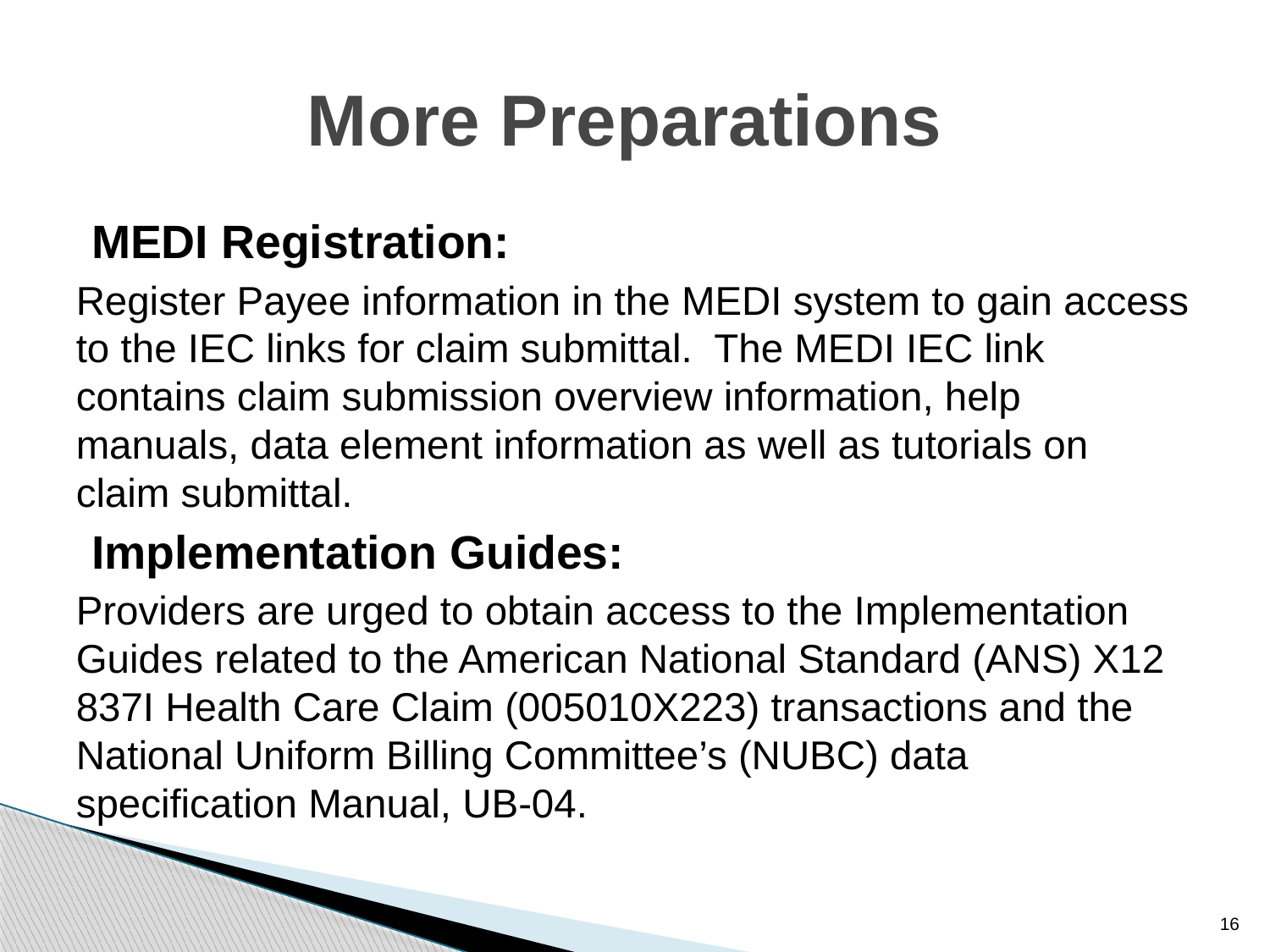

# More Preparations
MEDI Registration:
Register Payee information in the MEDI system to gain access to the IEC links for claim submittal.  The MEDI IEC link contains claim submission overview information, help manuals, data element information as well as tutorials on claim submittal.
Implementation Guides:
Providers are urged to obtain access to the Implementation Guides related to the American National Standard (ANS) X12 837I Health Care Claim (005010X223) transactions and the National Uniform Billing Committee’s (NUBC) data specification Manual, UB-04.

16